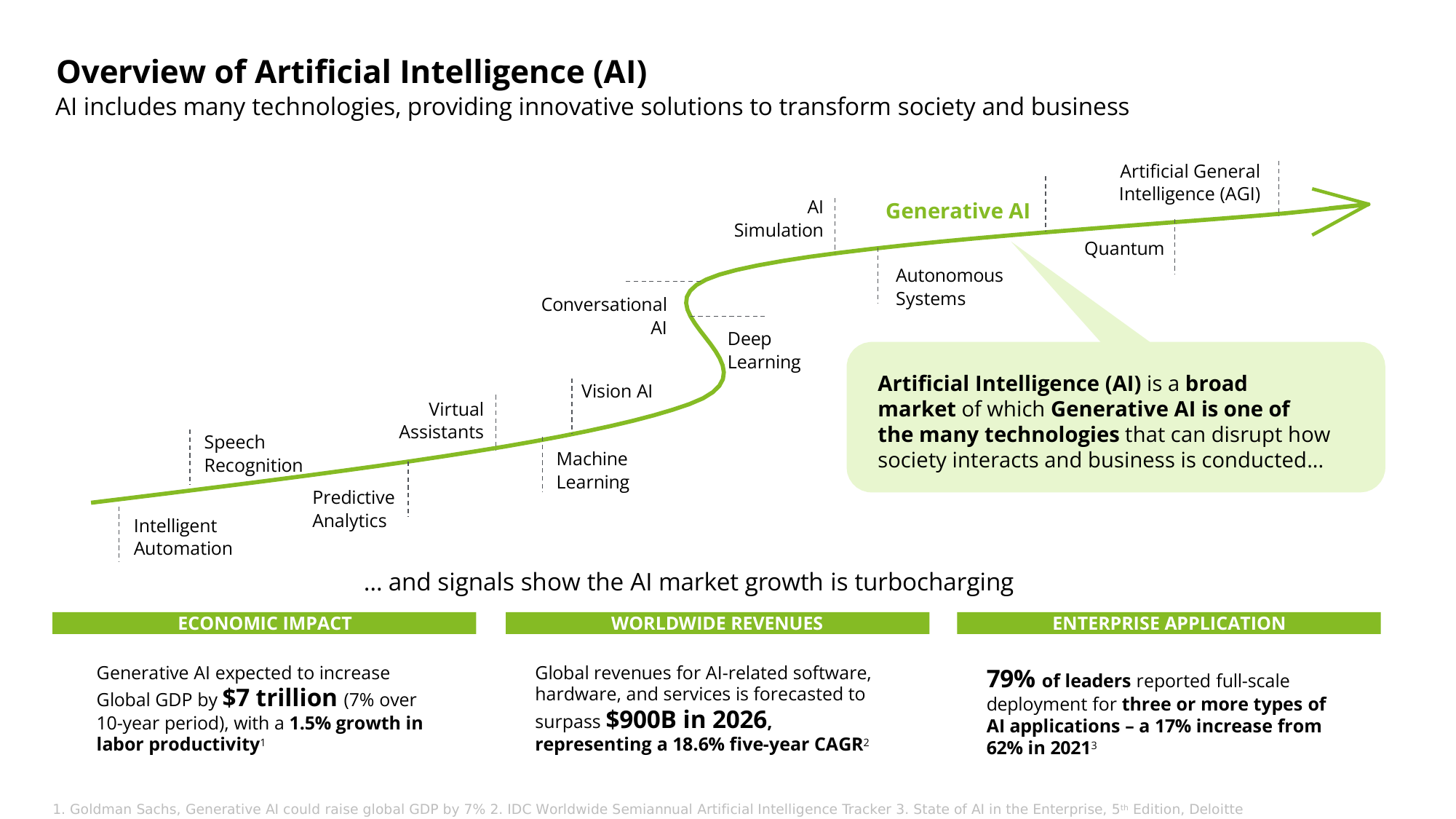

# Overview of Artificial Intelligence (AI)
AI includes many technologies, providing innovative solutions to transform society and business
Artificial General Intelligence (AGI)

AI
Simulation
Generative AI

Quantum

Autonomous Systems

Conversational
AI

Deep Learning

Artificial Intelligence (AI) is a broad market of which Generative AI is one of the many technologies that can disrupt how society interacts and business is conducted...

Vision AI

Virtual Assistants
Speech Recognition

Machine Learning

Predictive Analytics

Intelligent Automation
… and signals show the AI market growth is turbocharging
ECONOMIC IMPACT
WORLDWIDE REVENUES
ENTERPRISE APPLICATION
Generative AI expected to increase Global GDP by $7 trillion (7% over 10-year period), with a 1.5% growth in labor productivity1
Global revenues for AI-related software, hardware, and services is forecasted to surpass $900B in 2026, representing a 18.6% five-year CAGR2
79% of leaders reported full-scale deployment for three or more types of AI applications – a 17% increase from 62% in 20213
1. Goldman Sachs, Generative AI could raise global GDP by 7% 2. IDC Worldwide Semiannual Artificial Intelligence Tracker 3. State of AI in the Enterprise, 5th Edition, Deloitte